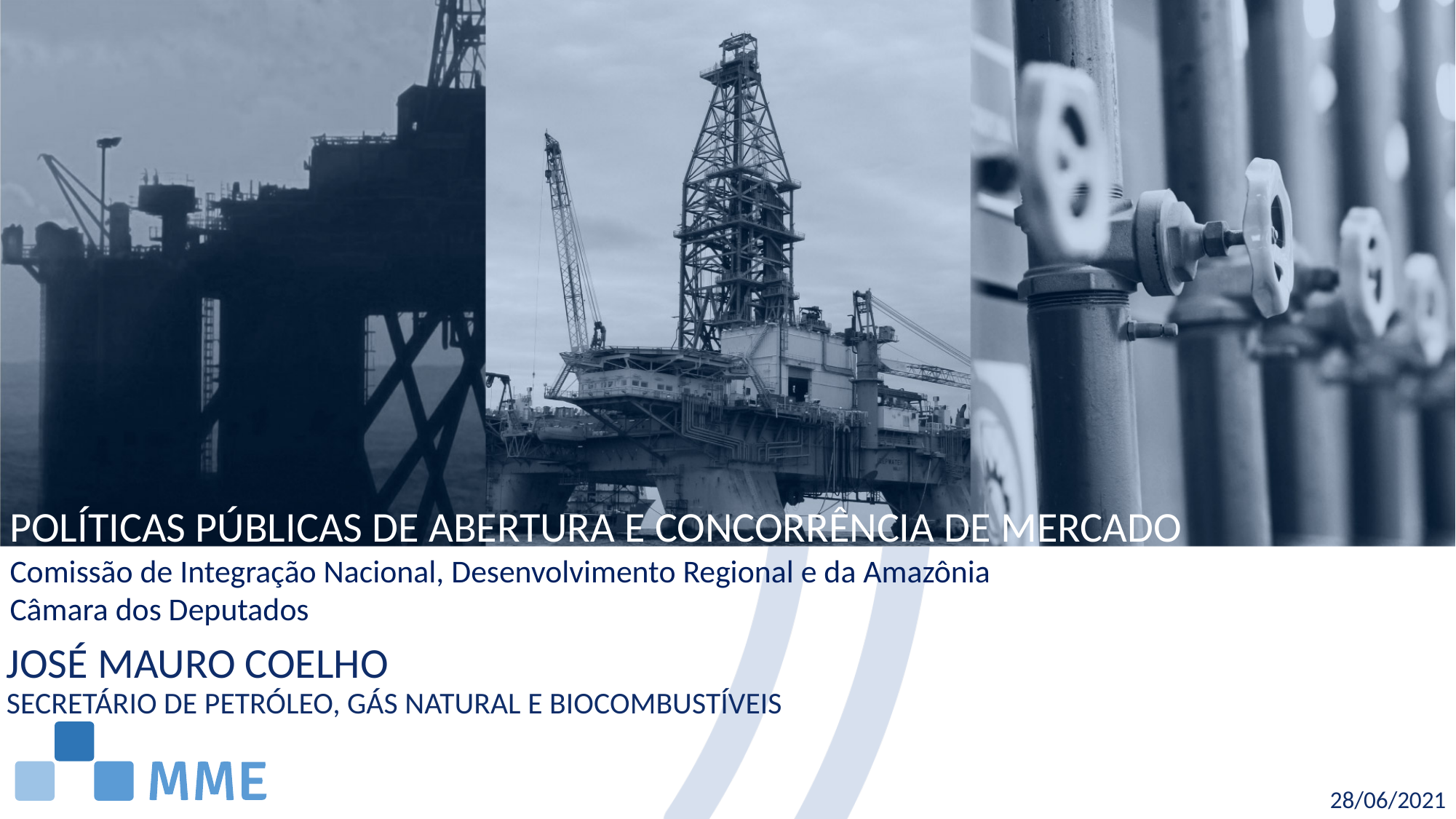

POLÍTICAS PÚBLICAS DE ABERTURA E CONCORRÊNCIA DE MERCADO
Comissão de Integração Nacional, Desenvolvimento Regional e da Amazônia
Câmara dos Deputados

JOSÉ MAURO COELHO
SECRETÁRIO DE PETRÓLEO, GÁS NATURAL E BIOCOMBUSTÍVEIS

28/06/2021